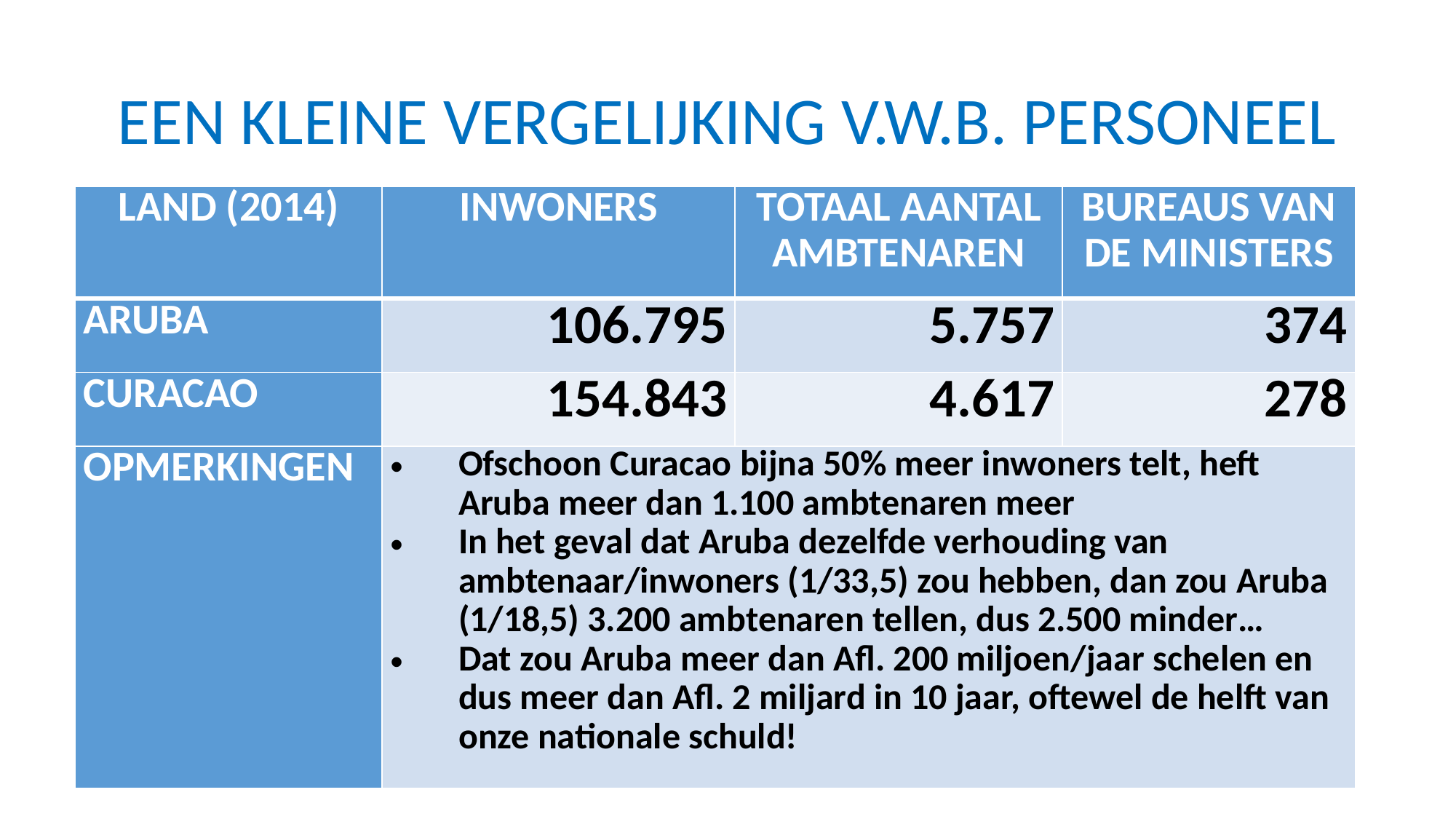

# EEN KLEINE VERGELIJKING V.W.B. PERSONEEL
| LAND (2014) | INWONERS | TOTAAL AANTAL AMBTENAREN | BUREAUS VAN DE MINISTERS |
| --- | --- | --- | --- |
| ARUBA | 106.795 | 5.757 | 374 |
| CURACAO | 154.843 | 4.617 | 278 |
| OPMERKINGEN | Ofschoon Curacao bijna 50% meer inwoners telt, heft Aruba meer dan 1.100 ambtenaren meer In het geval dat Aruba dezelfde verhouding van ambtenaar/inwoners (1/33,5) zou hebben, dan zou Aruba (1/18,5) 3.200 ambtenaren tellen, dus 2.500 minder… Dat zou Aruba meer dan Afl. 200 miljoen/jaar schelen en dus meer dan Afl. 2 miljard in 10 jaar, oftewel de helft van onze nationale schuld! |  |  |